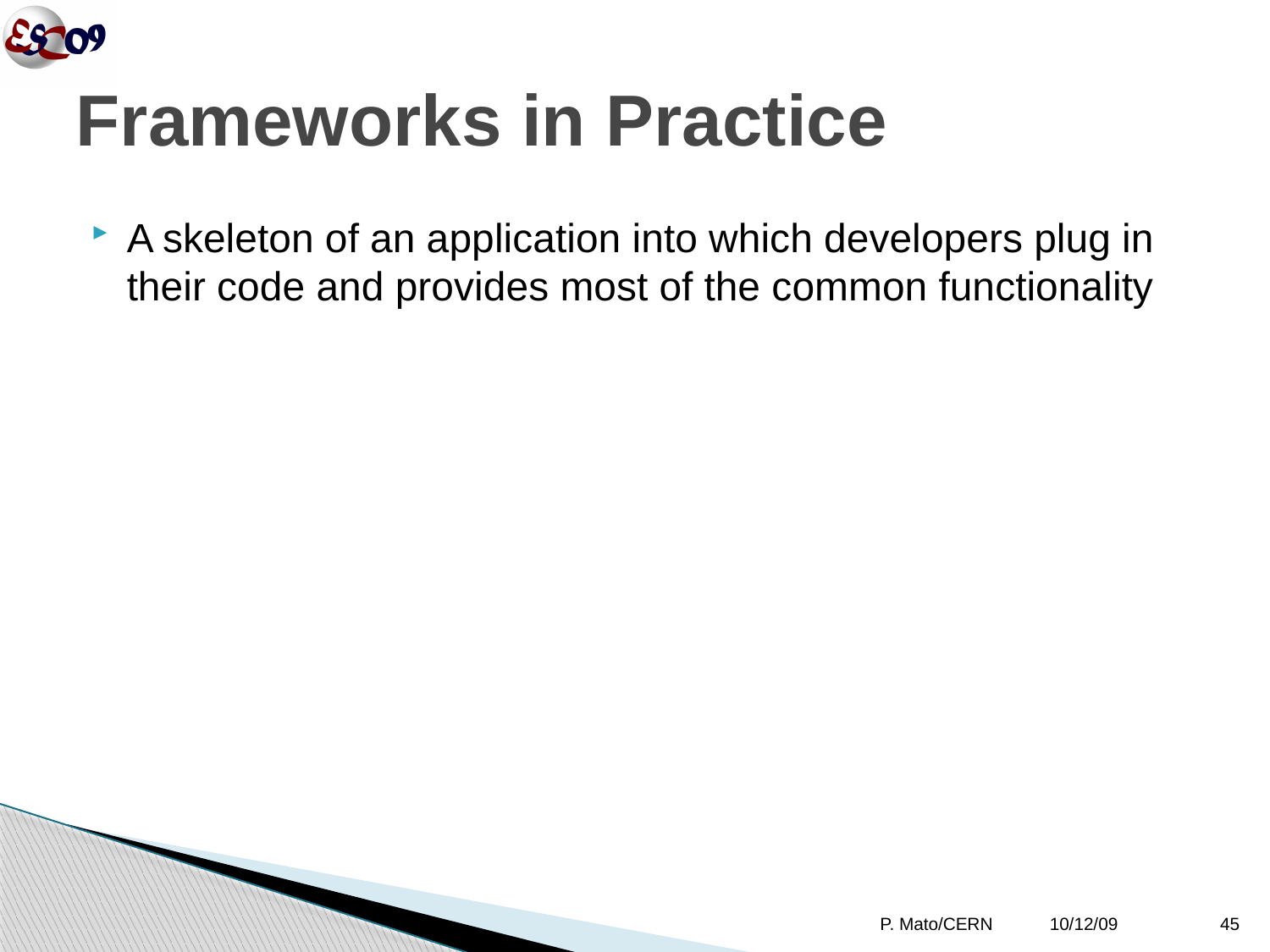

# Frameworks in Practice
A skeleton of an application into which developers plug in their code and provides most of the common functionality

P. Mato/CERN
10/12/09
45